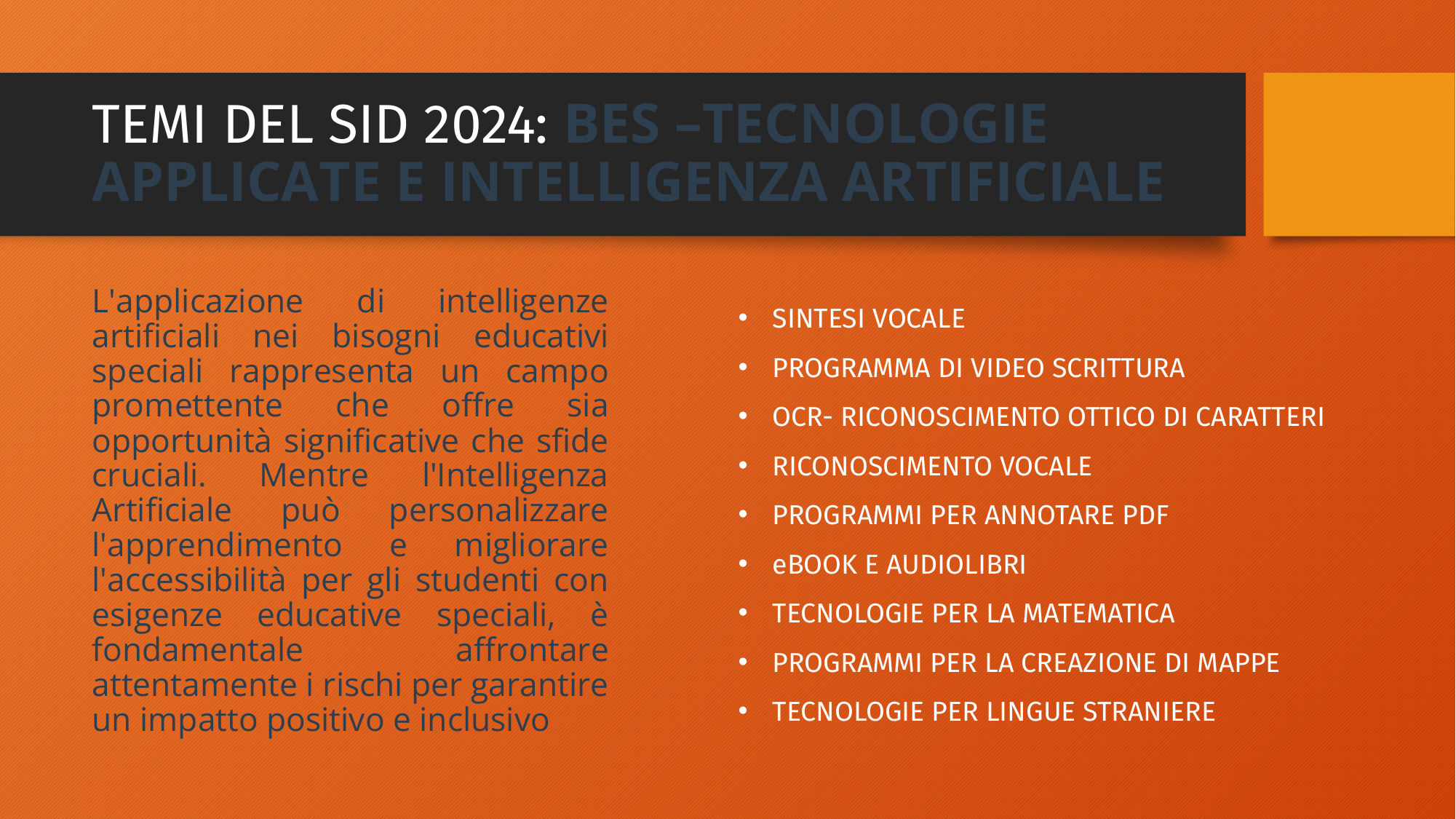

# TEMI DEL SID 2024: BES –TECNOLOGIE APPLICATE E INTELLIGENZA ARTIFICIALE
L'applicazione di intelligenze artificiali nei bisogni educativi speciali rappresenta un campo promettente che offre sia opportunità significative che sfide cruciali. Mentre l'Intelligenza Artificiale può personalizzare l'apprendimento e migliorare l'accessibilità per gli studenti con esigenze educative speciali, è fondamentale affrontare attentamente i rischi per garantire un impatto positivo e inclusivo
SINTESI VOCALE
PROGRAMMA DI VIDEO SCRITTURA
OCR- RICONOSCIMENTO OTTICO DI CARATTERI
RICONOSCIMENTO VOCALE
PROGRAMMI PER ANNOTARE PDF
eBOOK E AUDIOLIBRI
TECNOLOGIE PER LA MATEMATICA
PROGRAMMI PER LA CREAZIONE DI MAPPE
TECNOLOGIE PER LINGUE STRANIERE